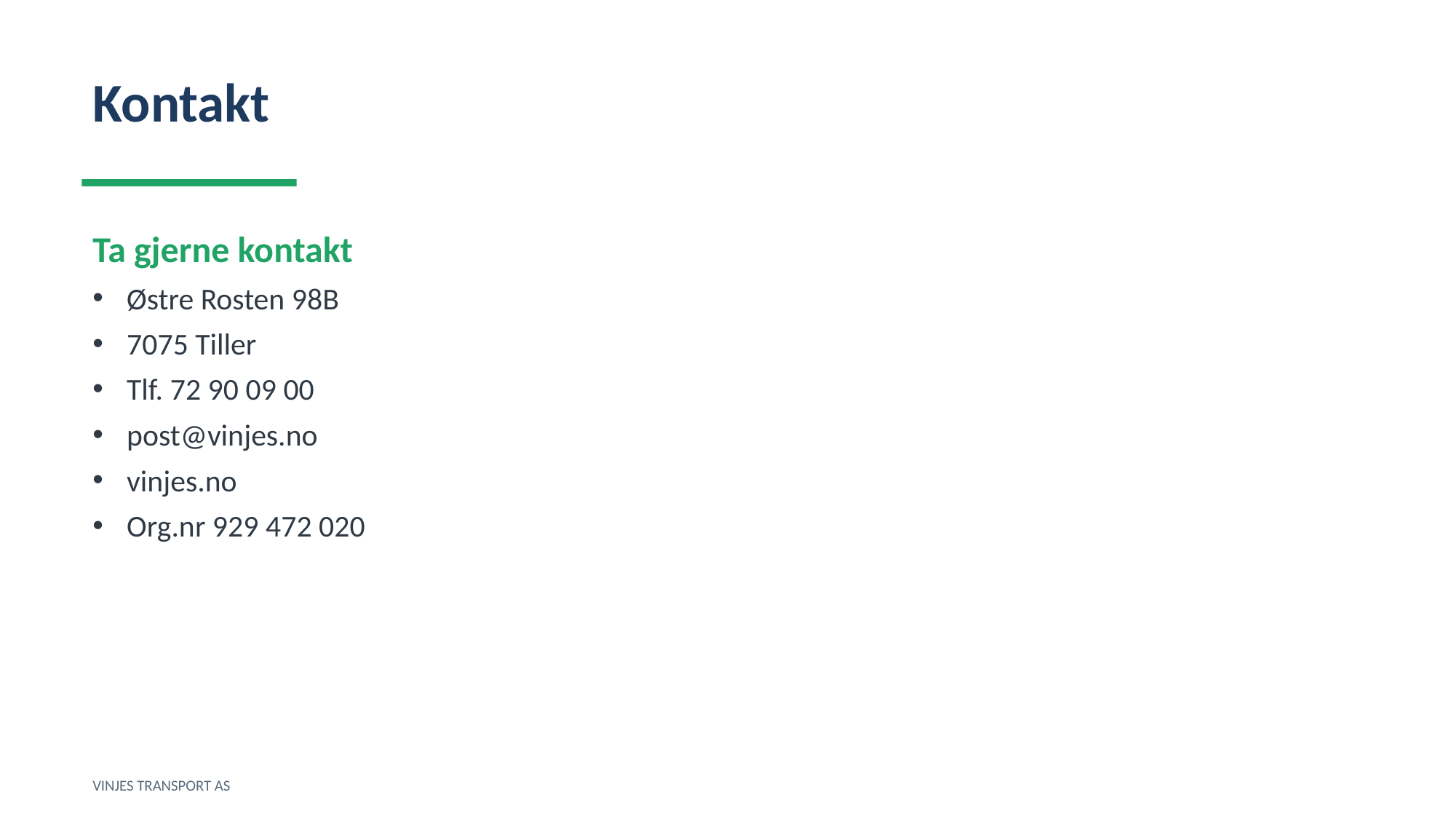

Kontakt

Ta gjerne kontakt
Østre Rosten 98B
7075 Tiller
Tlf. 72 90 09 00
post@vinjes.no
vinjes.no
Org.nr 929 472 020
VINJES TRANSPORT AS